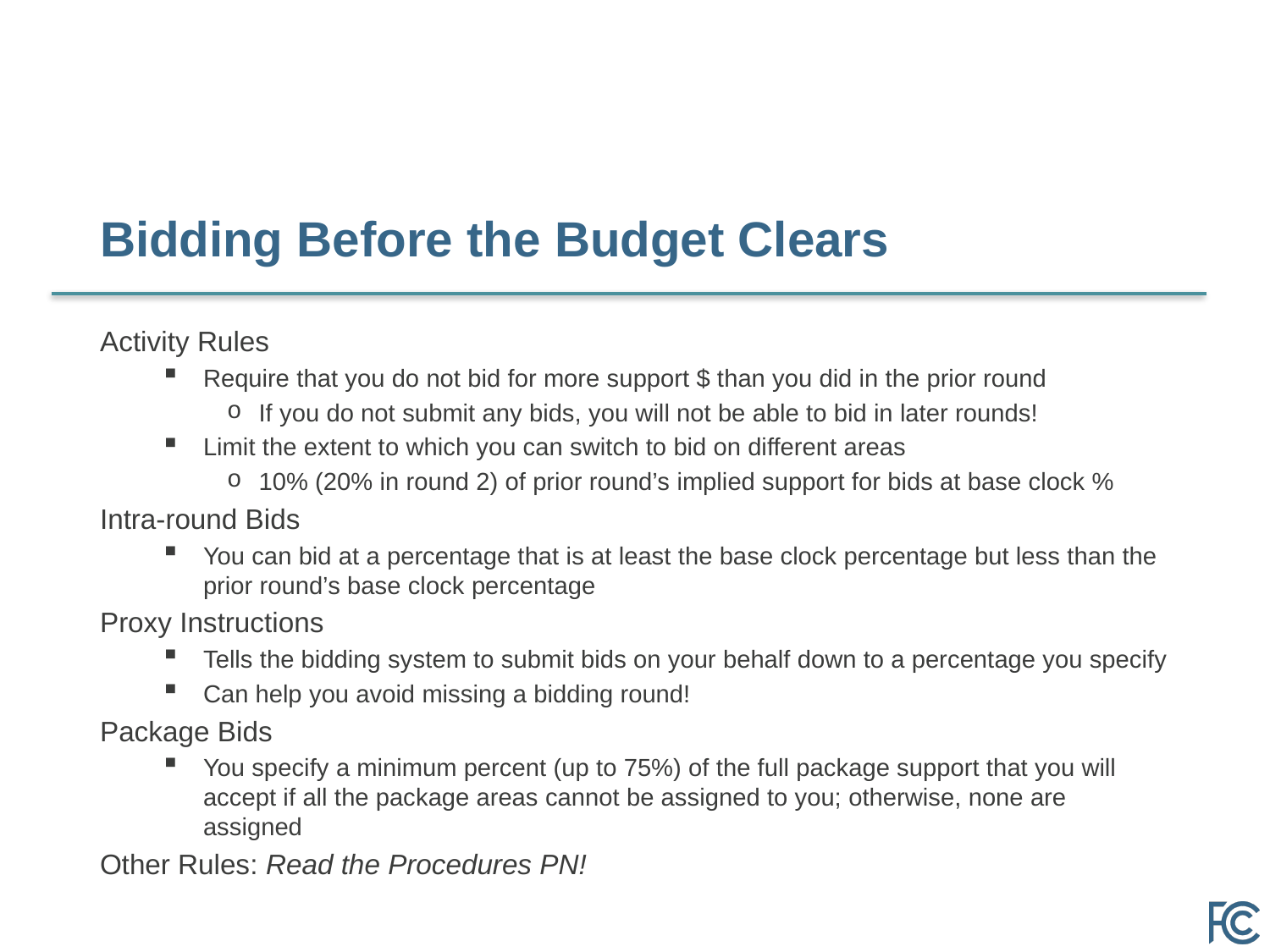

# Bidding Before the Budget Clears
Activity Rules
Require that you do not bid for more support $ than you did in the prior round
If you do not submit any bids, you will not be able to bid in later rounds!
Limit the extent to which you can switch to bid on different areas
10% (20% in round 2) of prior round’s implied support for bids at base clock %
Intra-round Bids
You can bid at a percentage that is at least the base clock percentage but less than the prior round’s base clock percentage
Proxy Instructions
Tells the bidding system to submit bids on your behalf down to a percentage you specify
Can help you avoid missing a bidding round!
Package Bids
You specify a minimum percent (up to 75%) of the full package support that you will accept if all the package areas cannot be assigned to you; otherwise, none are assigned
Other Rules: Read the Procedures PN!